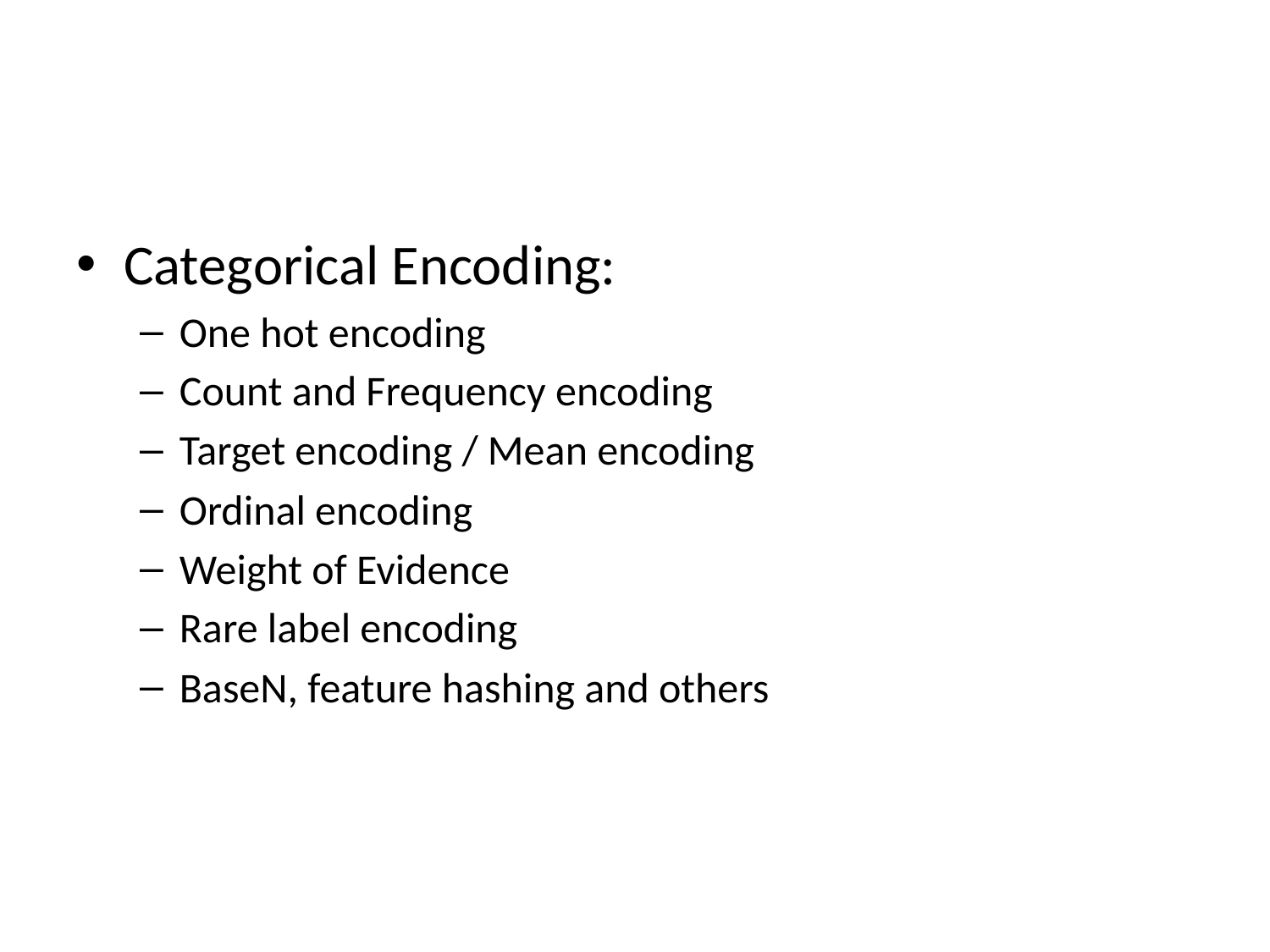

#
Categorical Encoding:
One hot encoding
Count and Frequency encoding
Target encoding / Mean encoding
Ordinal encoding
Weight of Evidence
Rare label encoding
BaseN, feature hashing and others